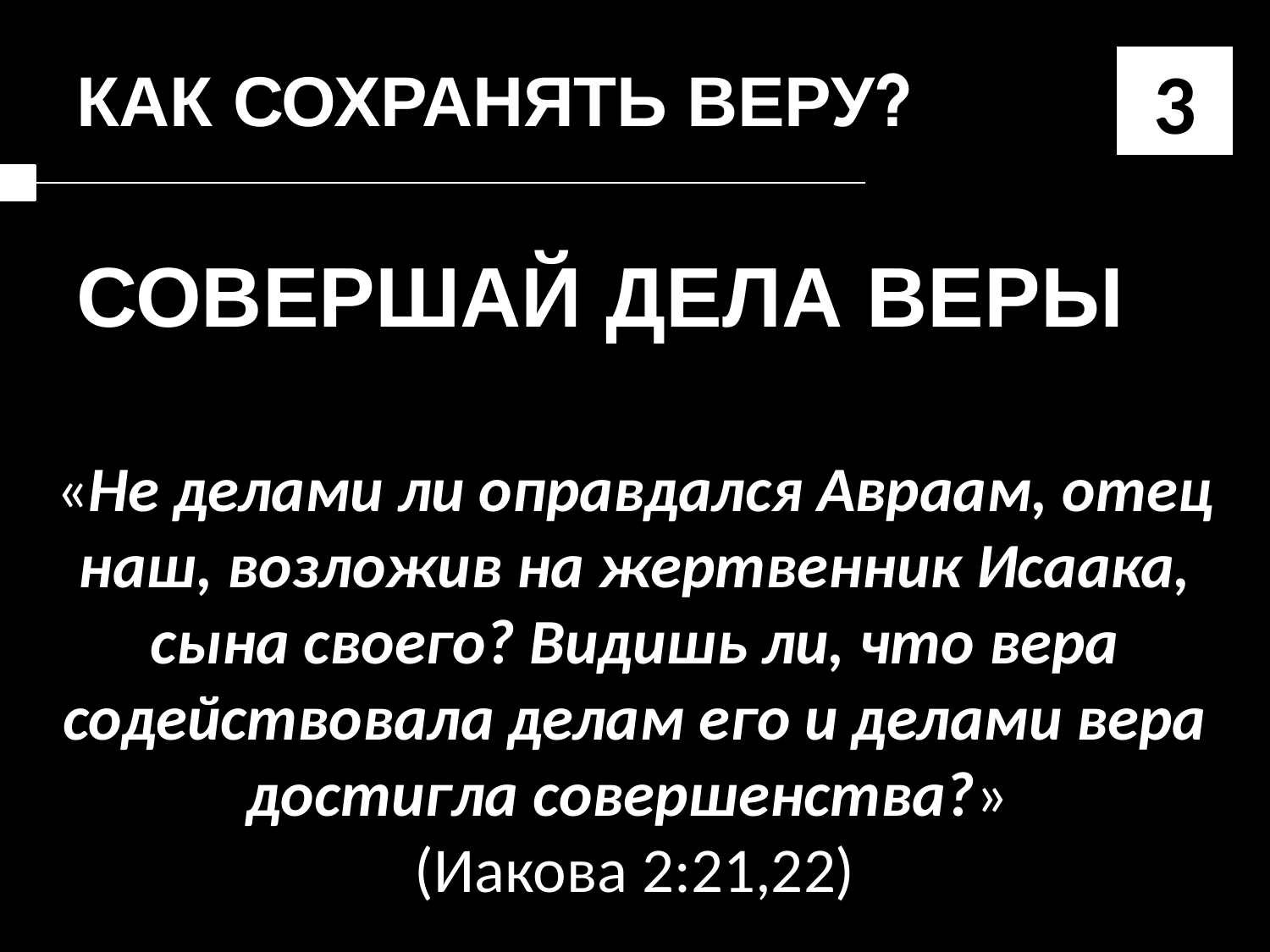

3
КАК СОХРАНЯТЬ ВЕРУ?

СОВЕРШАЙ ДЕЛА ВЕРЫ
«Не делами ли оправдался Авраам, отец наш, возложив на жертвенник Исаака, сына своего? Видишь ли, что вера содействовала делам его и делами вера достигла совершенства?»
(Иакова 2:21,22)